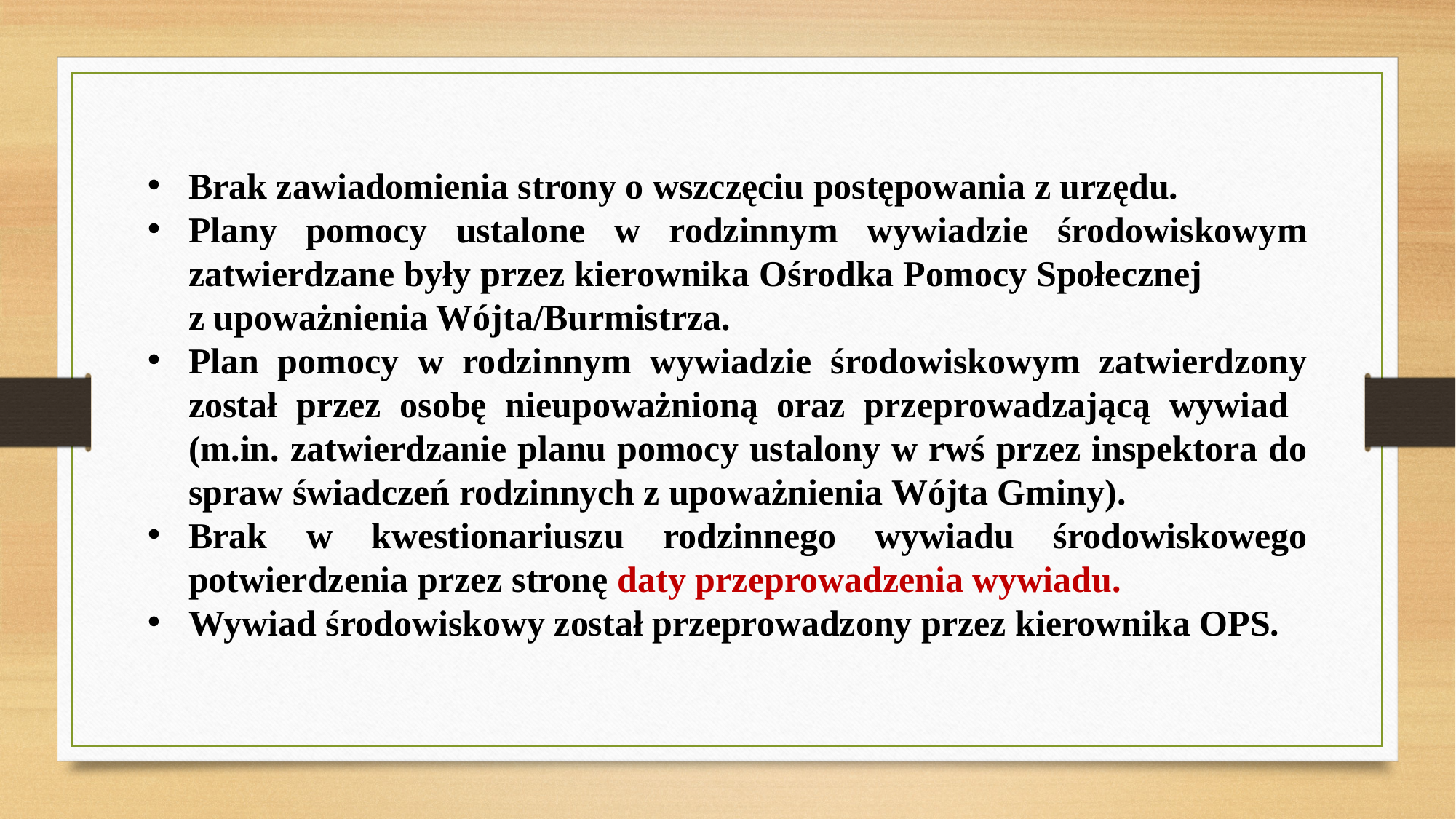

Brak zawiadomienia strony o wszczęciu postępowania z urzędu.
Plany pomocy ustalone w rodzinnym wywiadzie środowiskowym zatwierdzane były przez kierownika Ośrodka Pomocy Społecznej            z upoważnienia Wójta/Burmistrza.
Plan pomocy w rodzinnym wywiadzie środowiskowym zatwierdzony został przez osobę nieupoważnioną oraz przeprowadzającą wywiad  (m.in. zatwierdzanie planu pomocy ustalony w rwś przez inspektora do spraw świadczeń rodzinnych z upoważnienia Wójta Gminy).
Brak w kwestionariuszu rodzinnego wywiadu środowiskowego potwierdzenia przez stronę daty przeprowadzenia wywiadu.
Wywiad środowiskowy został przeprowadzony przez kierownika OPS.